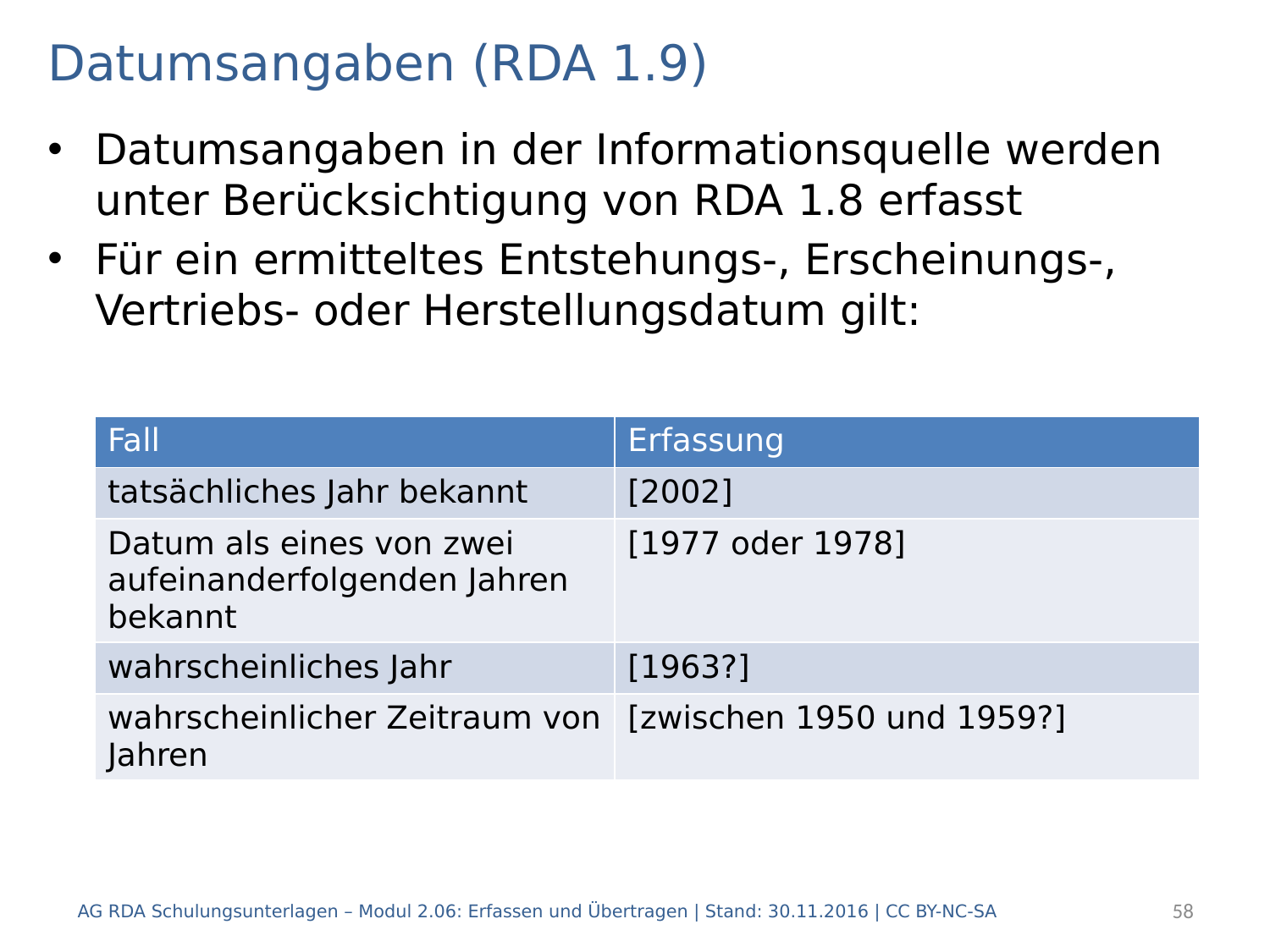

# Datumsangaben (RDA 1.9)
Datumsangaben in der Informationsquelle werden unter Berücksichtigung von RDA 1.8 erfasst
Für ein ermitteltes Entstehungs-, Erscheinungs-, Vertriebs- oder Herstellungsdatum gilt:

| Fall | Erfassung |
| --- | --- |
| tatsächliches Jahr bekannt | [2002] |
| Datum als eines von zwei aufeinanderfolgenden Jahren bekannt | [1977 oder 1978] |
| wahrscheinliches Jahr | [1963?] |
| wahrscheinlicher Zeitraum von Jahren | [zwischen 1950 und 1959?] |
AG RDA Schulungsunterlagen – Modul 2.06: Erfassen und Übertragen | Stand: 30.11.2016 | CC BY-NC-SA
58